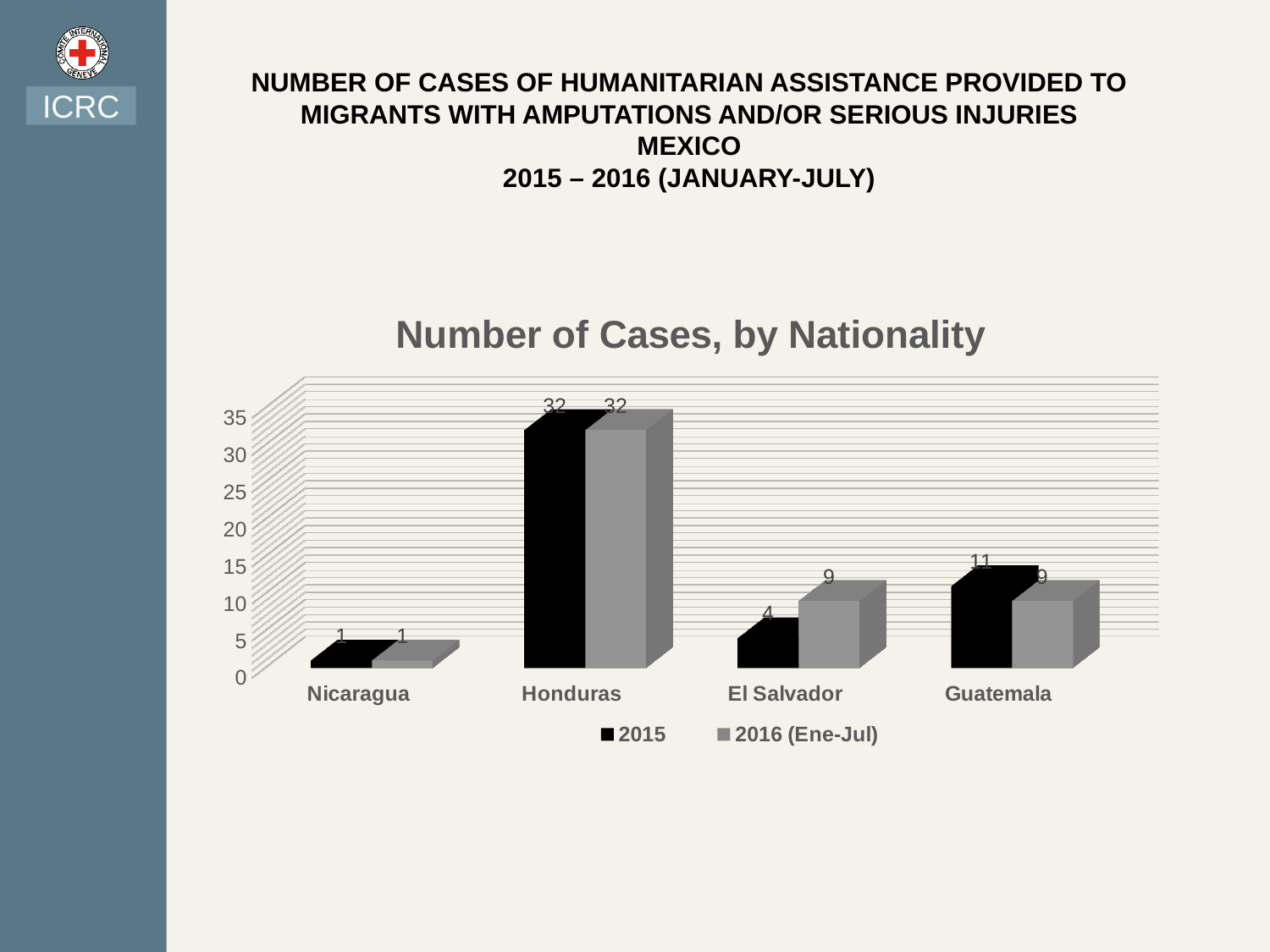

ICRC
# NUMBER OF CASES OF HUMANITARIAN ASSISTANCE provided to MIGRANTS WITH AMPUTATIONS AND/OR SERIOUS INJURIES MEXICO 2015 – 2016 (JANUARY-JULY)

[unsupported chart]